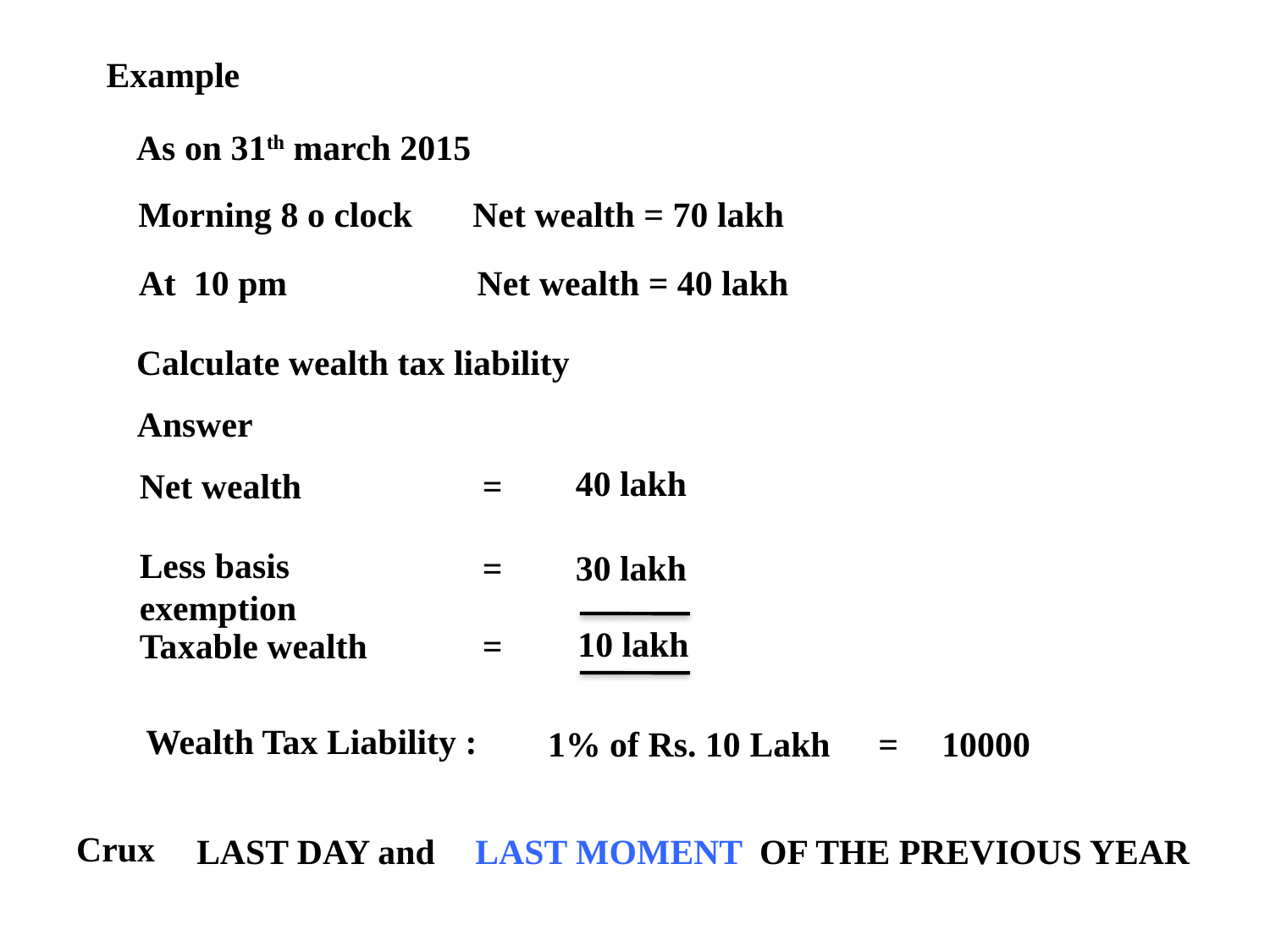

Example
As on 31th march 2015
Morning 8 o clock
Net wealth = 70 lakh
At  10 pm
Net wealth = 40 lakh
Calculate wealth tax liability
Answer
40 lakh
Net wealth
=
Less basis exemption
=
30 lakh
10 lakh
Taxable wealth
=
Wealth Tax Liability :
1% of Rs. 10 Lakh
=
10000
Crux
LAST DAY and
LAST MOMENT
OF THE PREVIOUS YEAR